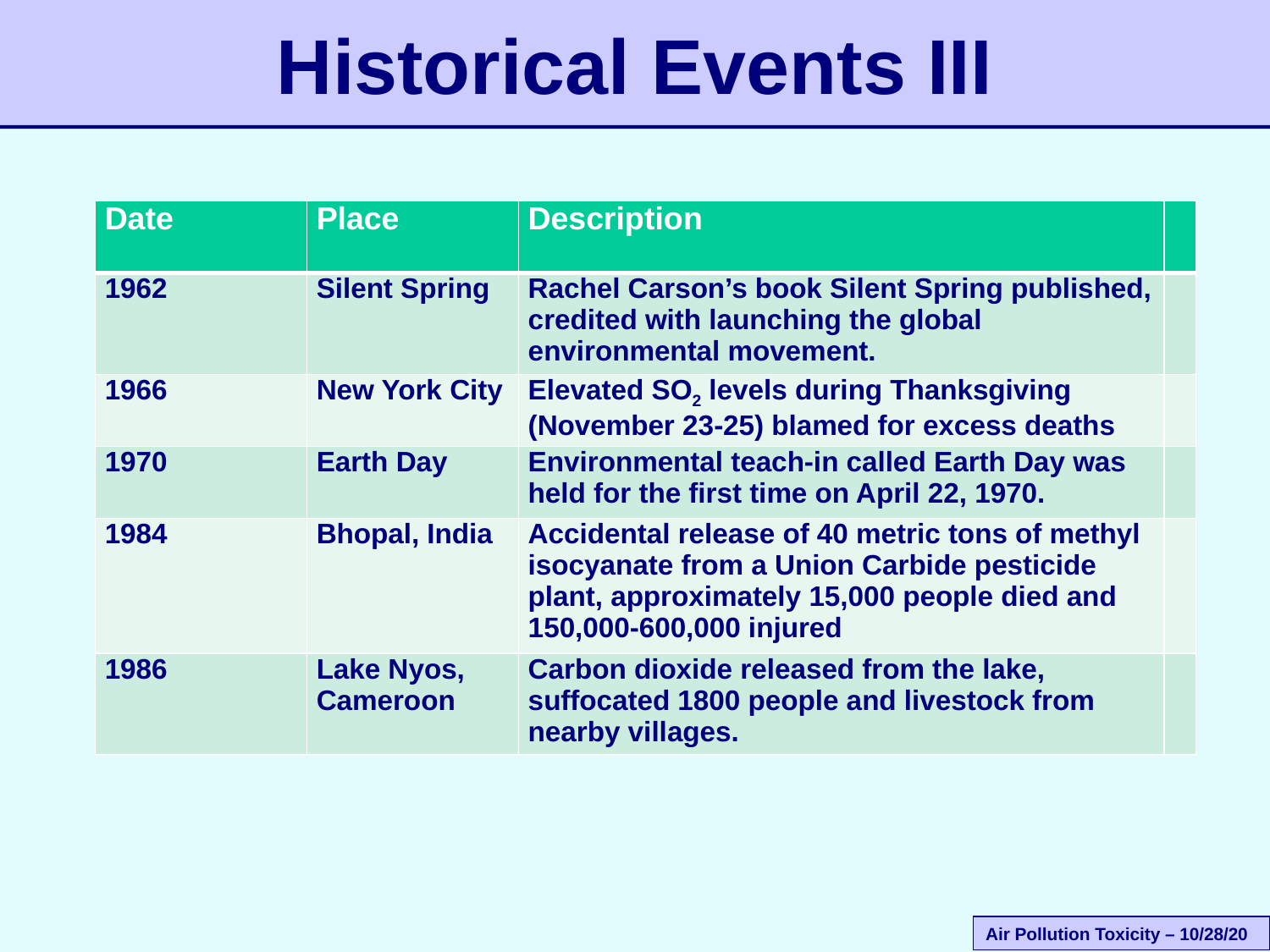

# Historical Events III
| Date | Place | Description |  |
| --- | --- | --- | --- |
| 1962 | Silent Spring | Rachel Carson’s book Silent Spring published, credited with launching the global environmental movement. |  |
| 1966 | New York City | Elevated SO2 levels during Thanksgiving (November 23-25) blamed for excess deaths |  |
| 1970 | Earth Day | Environmental teach-in called Earth Day was held for the first time on April 22, 1970. |  |
| 1984 | Bhopal, India | Accidental release of 40 metric tons of methyl isocyanate from a Union Carbide pesticide plant, approximately 15,000 people died and 150,000-600,000 injured |  |
| 1986 | Lake Nyos, Cameroon | Carbon dioxide released from the lake, suffocated 1800 people and livestock from nearby villages. |  |